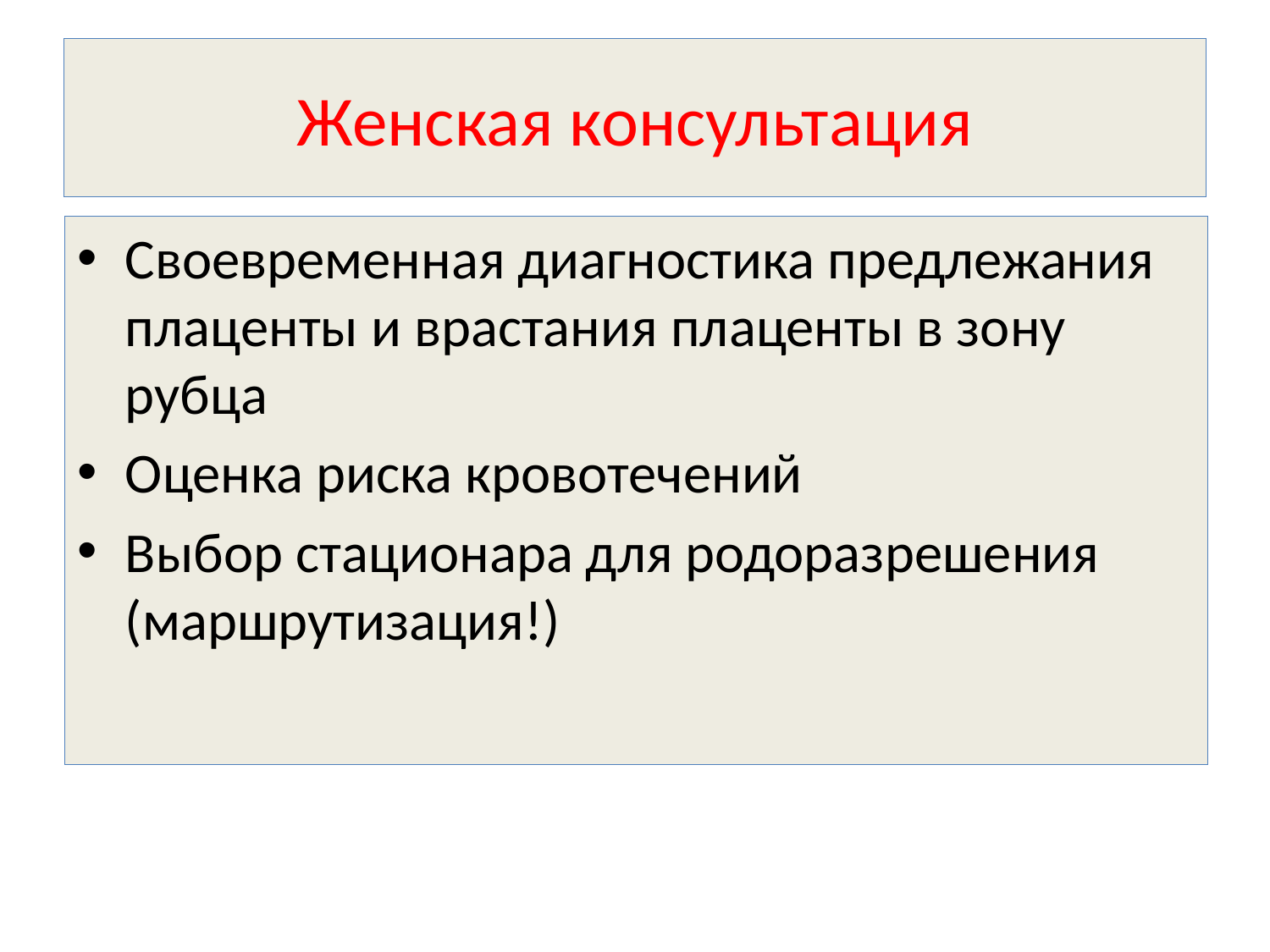

# Женская консультация
Своевременная диагностика предлежания плаценты и врастания плаценты в зону рубца
Оценка риска кровотечений
Выбор стационара для родоразрешения (маршрутизация!)